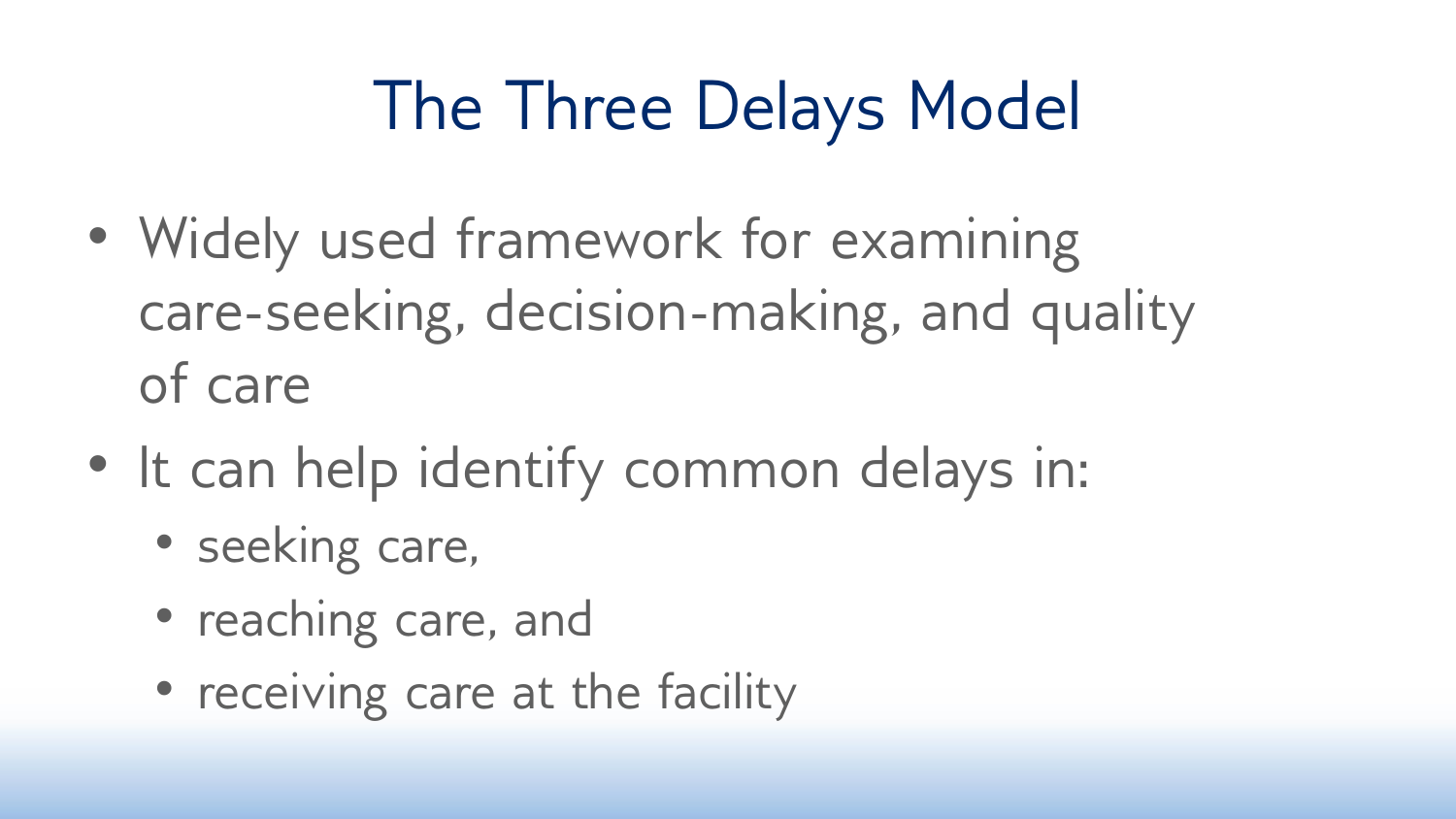

# The Three Delays Model
Widely used framework for examining
care-seeking, decision-making, and quality
of care
It can help identify common delays in:
seeking care,
reaching care, and
receiving care at the facility